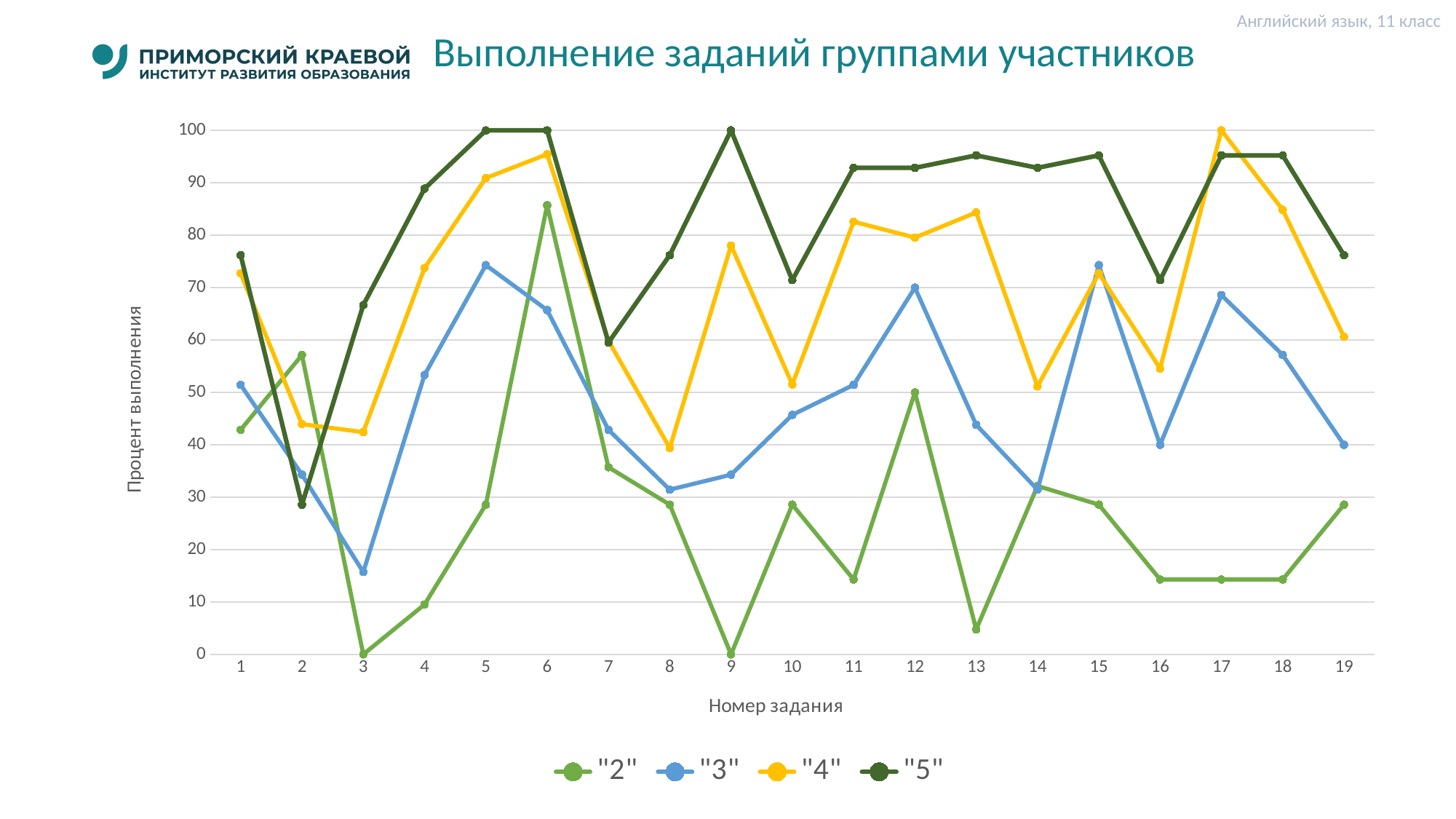

Английский язык, 11 класс
# Выполнение заданий группами участников

### Chart

| Category | "2" | "3" | "4" | "5" |
|---|---|---|---|---|
| 1 | 42.86 | 51.43 | 72.73 | 76.19 |
| 2 | 57.14 | 34.29 | 43.94 | 28.57 |
| 3 | 0.0 | 15.71 | 42.42 | 66.67 |
| 4 | 9.52 | 53.33 | 73.74 | 88.89 |
| 5 | 28.57 | 74.29 | 90.91 | 100.0 |
| 6 | 85.71 | 65.71 | 95.45 | 100.0 |
| 7 | 35.71 | 42.86 | 59.85 | 59.52 |
| 8 | 28.57 | 31.43 | 39.39 | 76.19 |
| 9 | 0.0 | 34.29 | 78.03 | 100.0 |
| 10 | 28.57 | 45.71 | 51.52 | 71.43 |
| 11 | 14.29 | 51.43 | 82.58 | 92.86 |
| 12 | 50.0 | 70.0 | 79.55 | 92.86 |
| 13 | 4.76 | 43.81 | 84.34 | 95.24 |
| 14 | 32.14 | 31.43 | 51.14 | 92.86 |
| 15 | 28.57 | 74.29 | 72.73 | 95.24 |
| 16 | 14.29 | 40.0 | 54.55 | 71.43 |
| 17 | 14.29 | 68.57 | 100.0 | 95.24 |
| 18 | 14.29 | 57.14 | 84.85 | 95.24 |
| 19 | 28.57 | 40.0 | 60.61 | 76.19 |